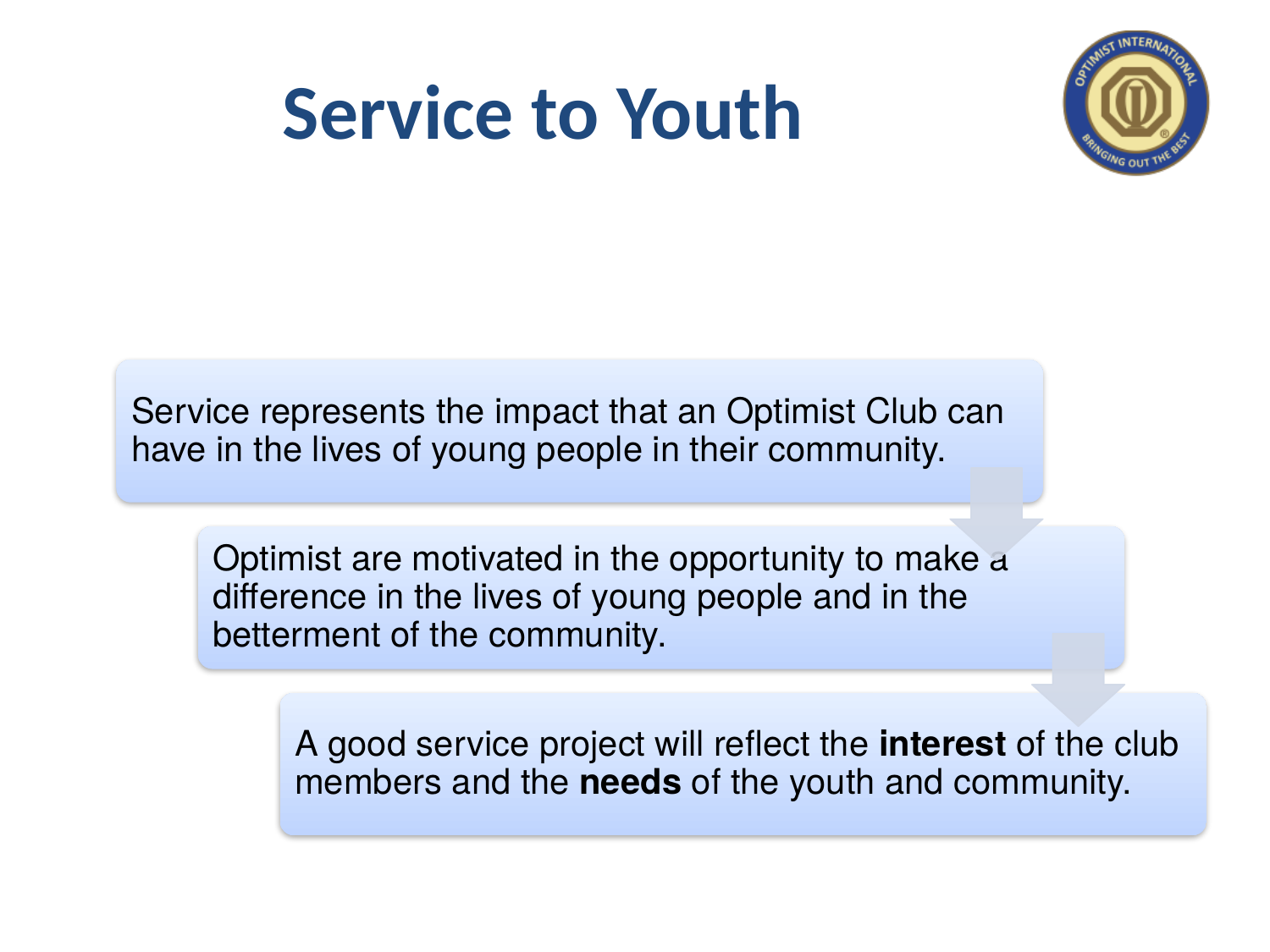

Service to Youth

Service represents the impact that an Optimist Club can have in the lives of young people in their community.
Optimist are motivated in the opportunity to make a difference in the lives of young people and in the betterment of the community.
A good service project will reflect the interest of the club members and the needs of the youth and community.

Crucial Conversation